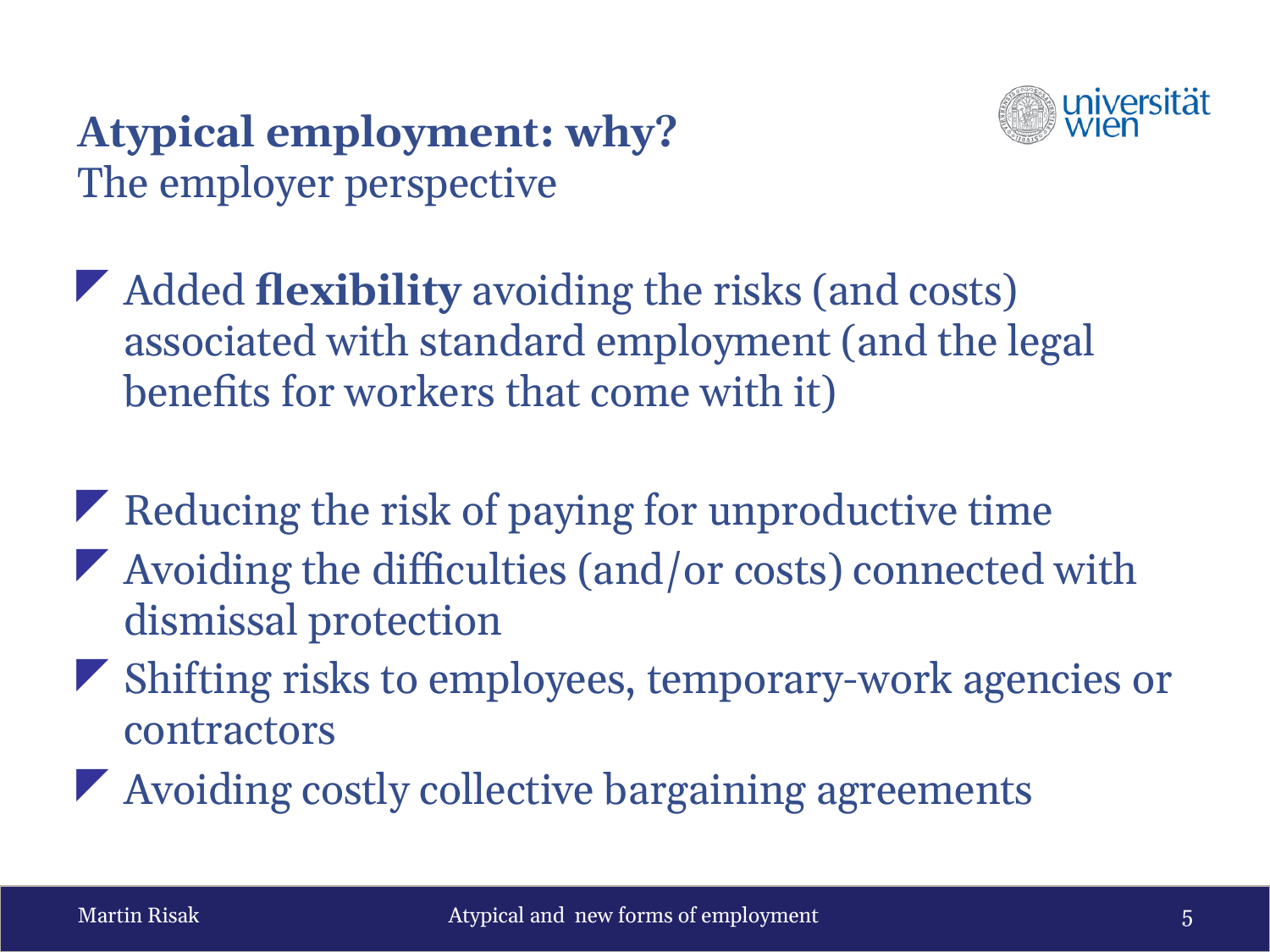

# Atypical employment: why? The employer perspective
Added flexibility avoiding the risks (and costs) associated with standard employment (and the legal benefits for workers that come with it)

Reducing the risk of paying for unproductive time
Avoiding the difficulties (and/or costs) connected with dismissal protection
Shifting risks to employees, temporary-work agencies or contractors
Avoiding costly collective bargaining agreements